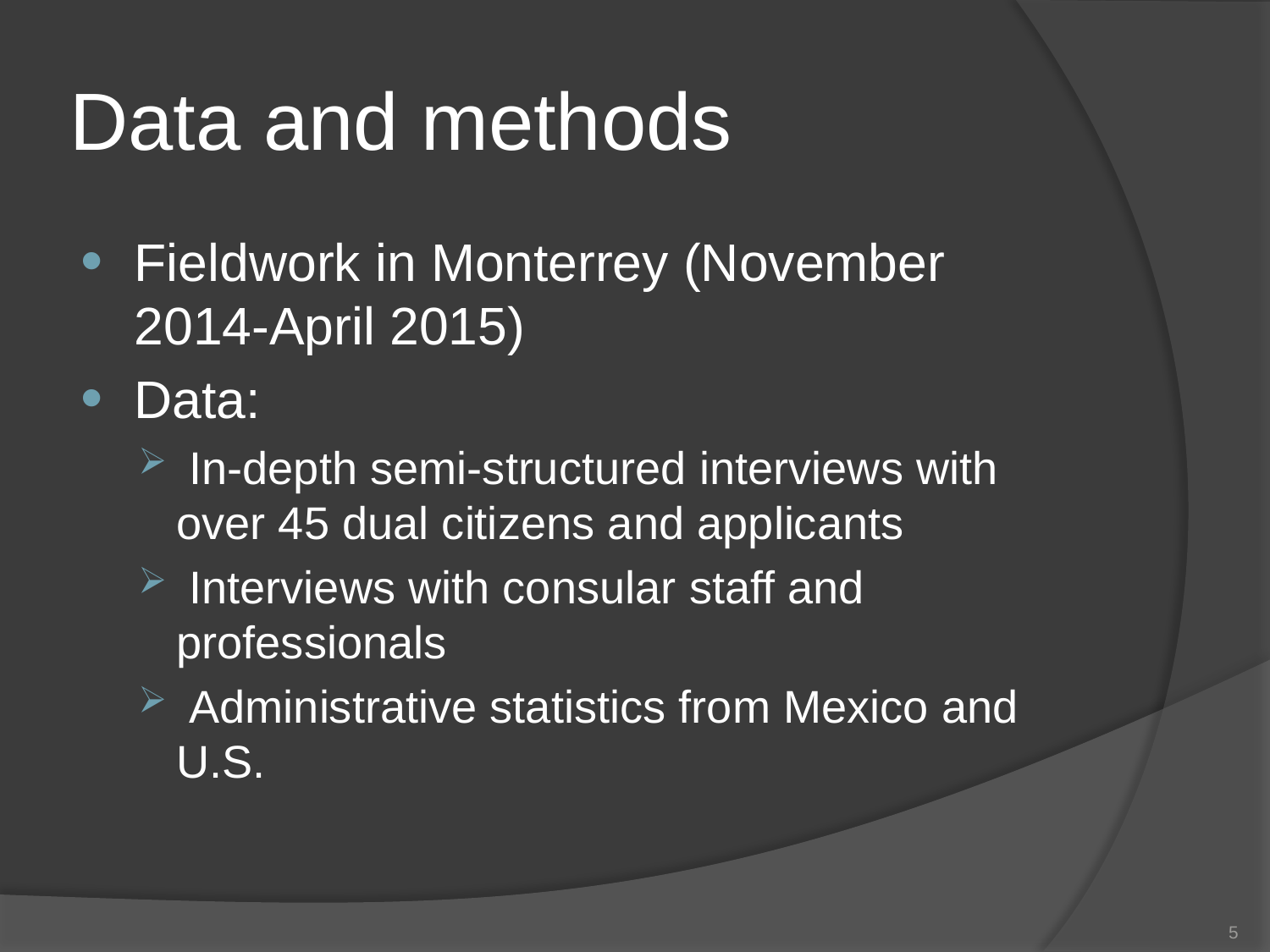

# Data and methods
Fieldwork in Monterrey (November 2014-April 2015)
Data:
 In-depth semi-structured interviews with over 45 dual citizens and applicants
 Interviews with consular staff and professionals
 Administrative statistics from Mexico and U.S.

5